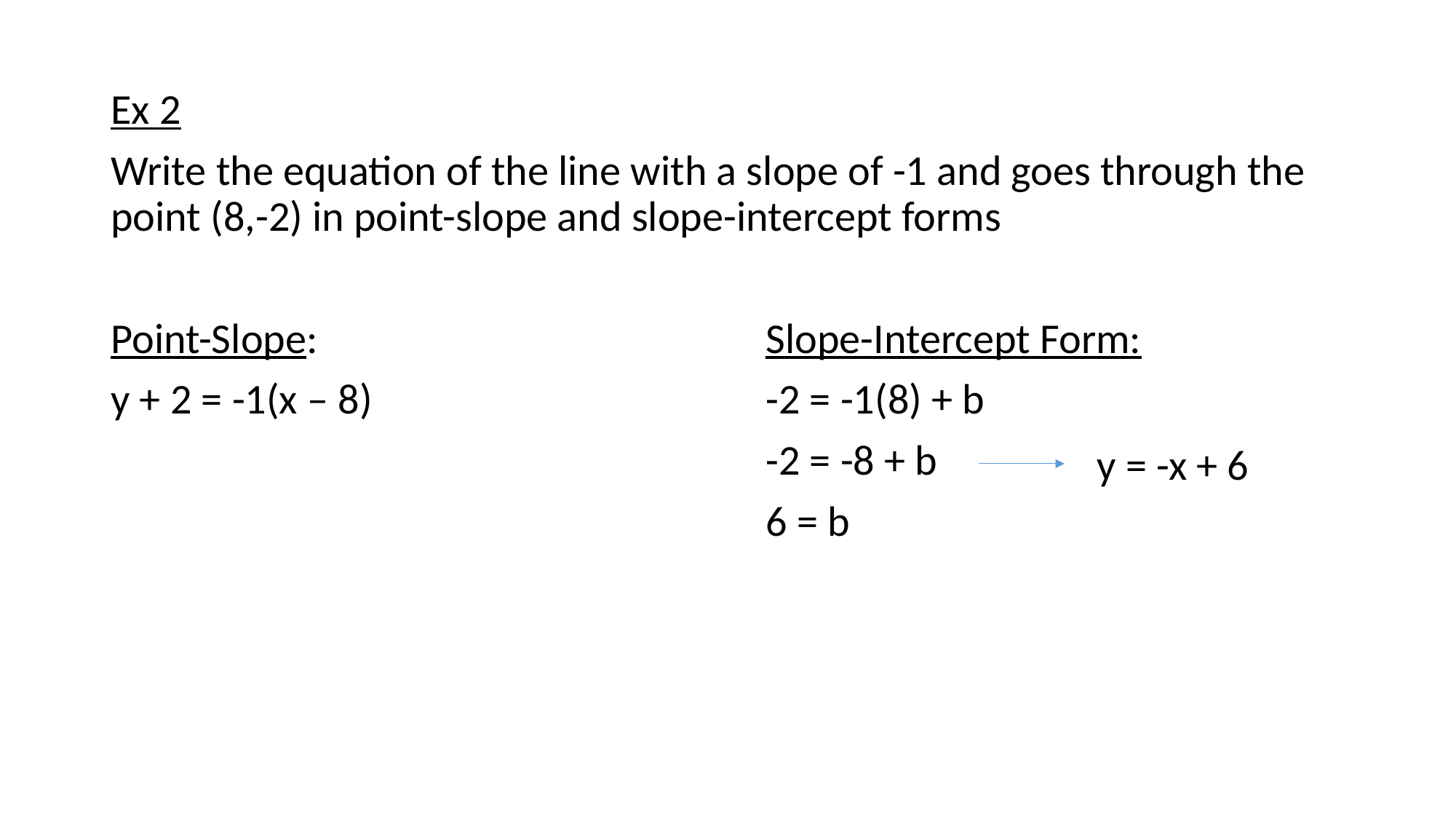

Ex 2
Write the equation of the line with a slope of -1 and goes through the point (8,-2) in point-slope and slope-intercept forms

Point-Slope:					Slope-Intercept Form:
y + 2 = -1(x – 8)				-2 = -1(8) + b
						-2 = -8 + b
						6 = b

y = -x + 6